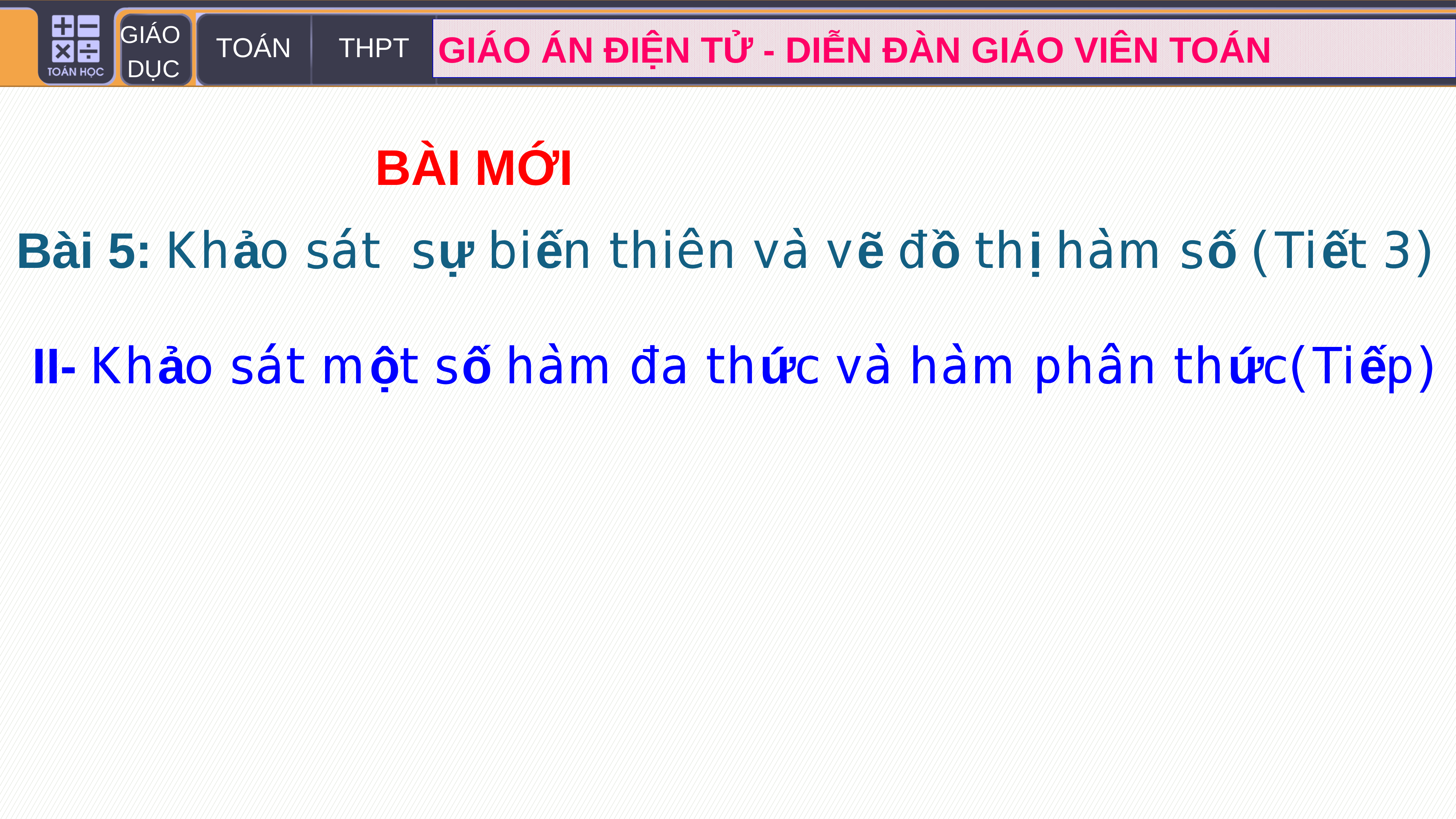

BÀI MỚI
Bài 5: Khảo sát  sự biến thiên và vẽ đồ thị hàm số (Tiết 3)
II- Khảo sát một số hàm đa thức và hàm phân thức(Tiếp)